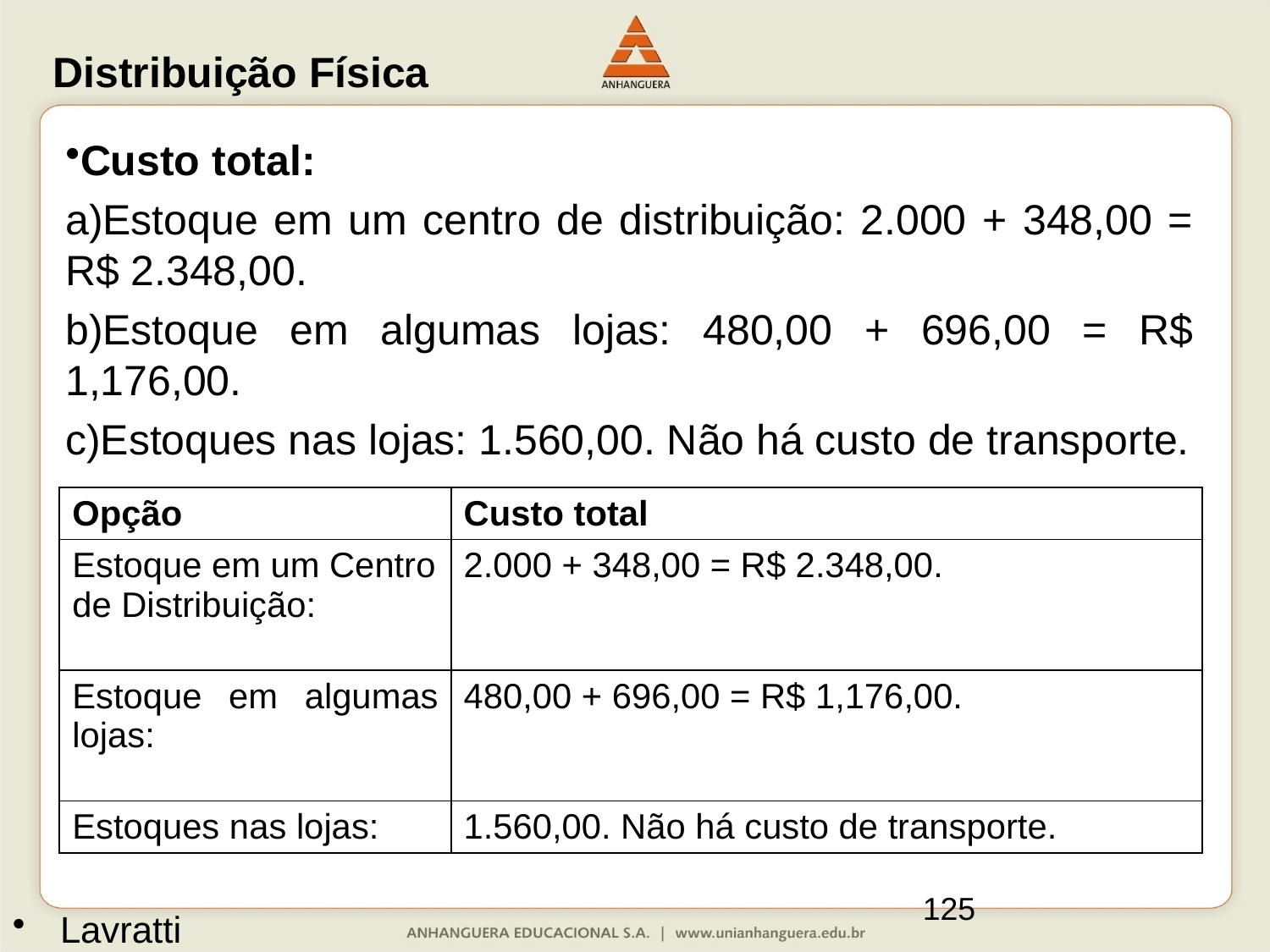

Distribuição Física
Custo total:
Estoque em um centro de distribuição: 2.000 + 348,00 = R$ 2.348,00.
Estoque em algumas lojas: 480,00 + 696,00 = R$ 1,176,00.
Estoques nas lojas: 1.560,00. Não há custo de transporte.
| Opção | Custo total |
| --- | --- |
| Estoque em um Centro de Distribuição: | 2.000 + 348,00 = R$ 2.348,00. |
| Estoque em algumas lojas: | 480,00 + 696,00 = R$ 1,176,00. |
| Estoques nas lojas: | 1.560,00. Não há custo de transporte. |
125
Lavratti